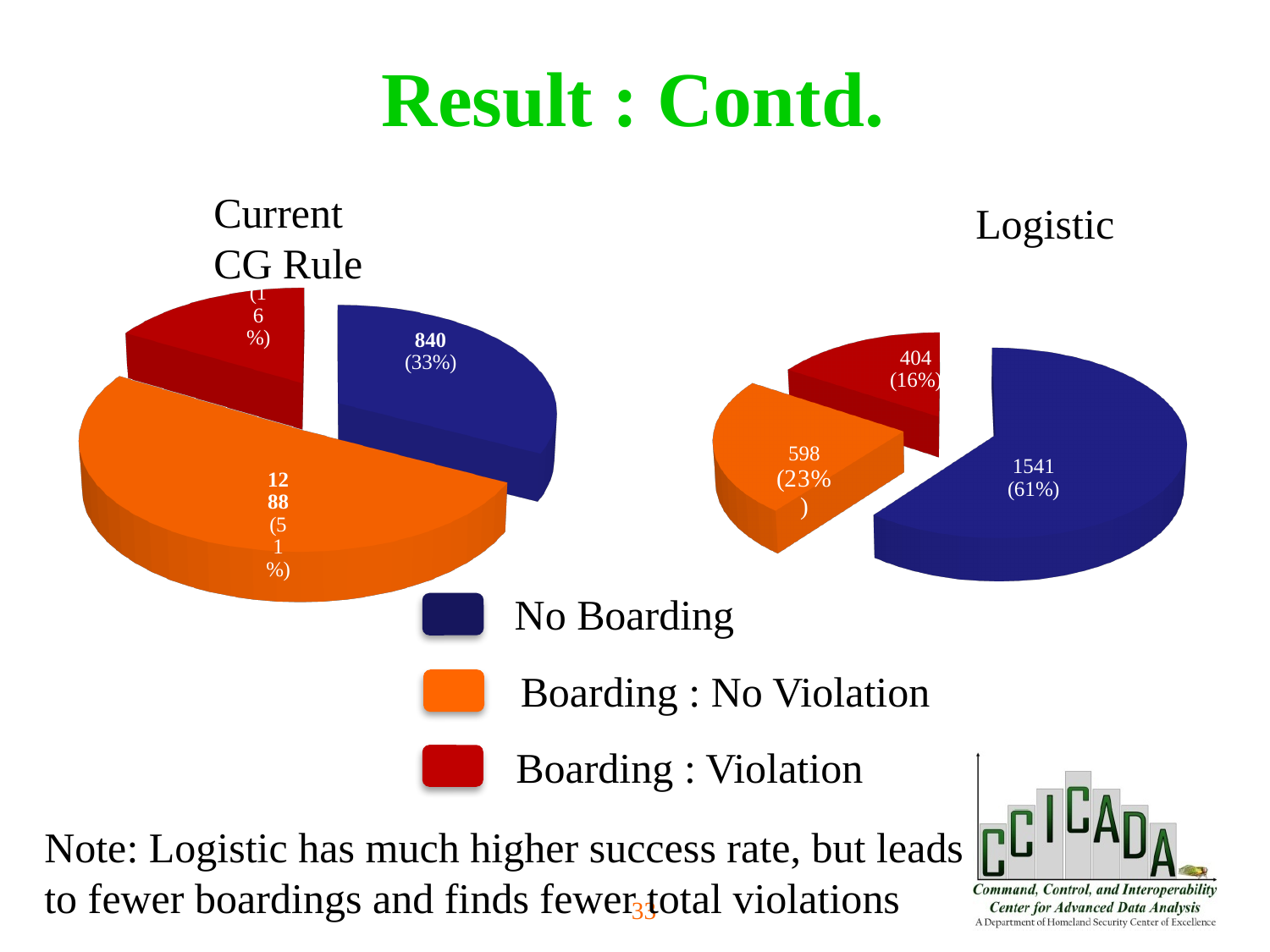

Result : Contd.
Current CG Rule
Logistic

[unsupported chart]

[unsupported chart]

 No Boarding

   Boarding : No Violation

 Boarding : Violation

Note: Logistic has much higher success rate, but leads
to fewer boardings and finds fewer total violations